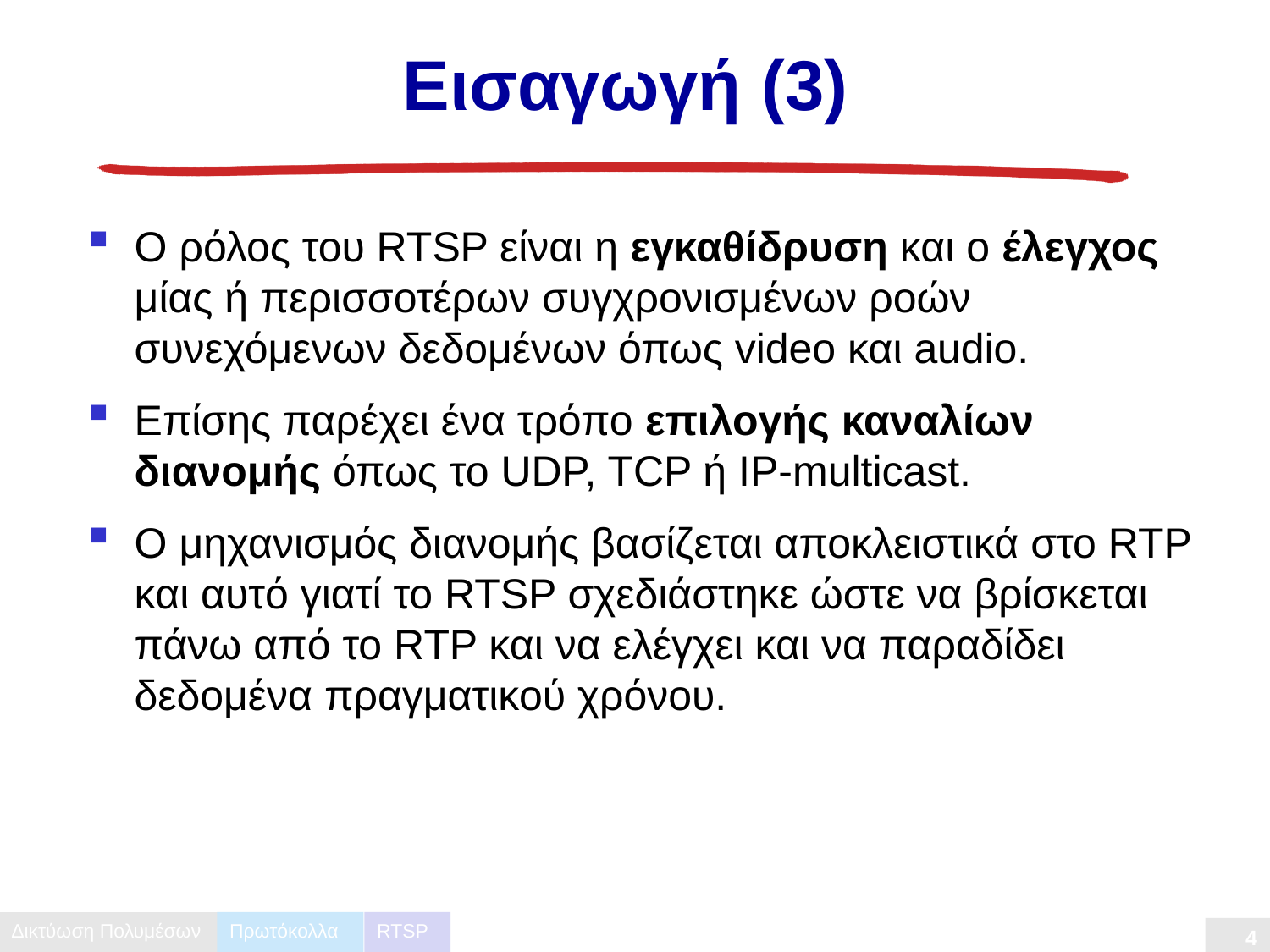

# Εισαγωγή (3)
Ο ρόλος του RTSP είναι η εγκαθίδρυση και ο έλεγχος μίας ή περισσοτέρων συγχρονισμένων ροών συνεχόμενων δεδομένων όπως video και audio.
Επίσης παρέχει ένα τρόπο επιλογής καναλίων διανομής όπως το UDP, TCP ή IP-multicast.
Ο μηχανισμός διανομής βασίζεται αποκλειστικά στο RTP και αυτό γιατί το RTSP σχεδιάστηκε ώστε να βρίσκεται πάνω από το RTP και να ελέγχει και να παραδίδει δεδομένα πραγματικού χρόνου.

Πρωτόκολλα
RTSP